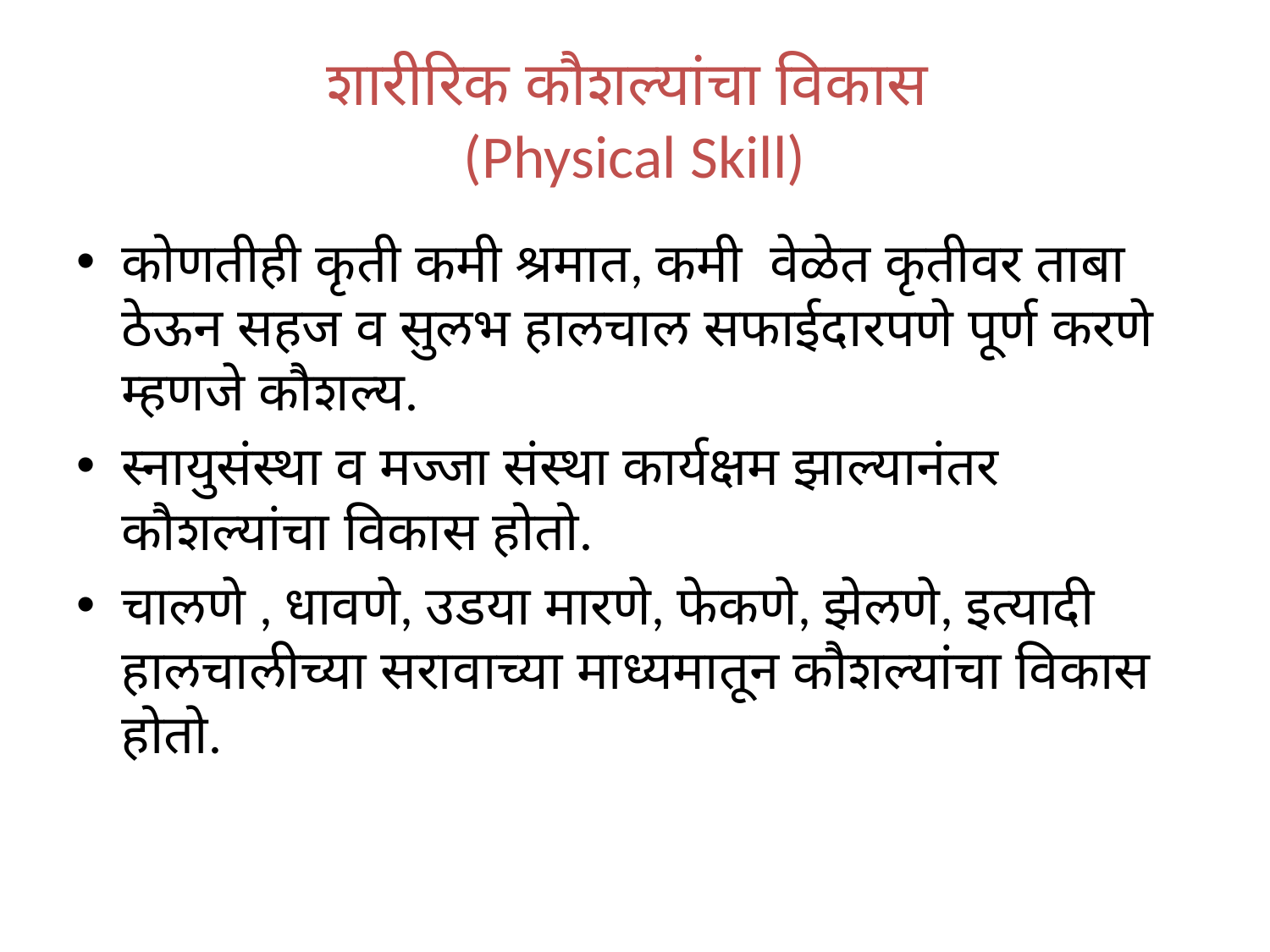

# शारीरिक कौशल्यांचा विकास (Physical Skill)
कोणतीही कृती कमी श्रमात, कमी  वेळेत कृतीवर ताबा ठेऊन सहज व सुलभ हालचाल सफाईदारपणे पूर्ण करणे म्हणजे कौशल्य.
स्नायुसंस्था व मज्जा संस्था कार्यक्षम झाल्यानंतर कौशल्यांचा विकास होतो.
चालणे , धावणे, उडया मारणे, फेकणे, झेलणे, इत्यादी हालचालीच्या सरावाच्या माध्यमातून कौशल्यांचा विकास होतो.